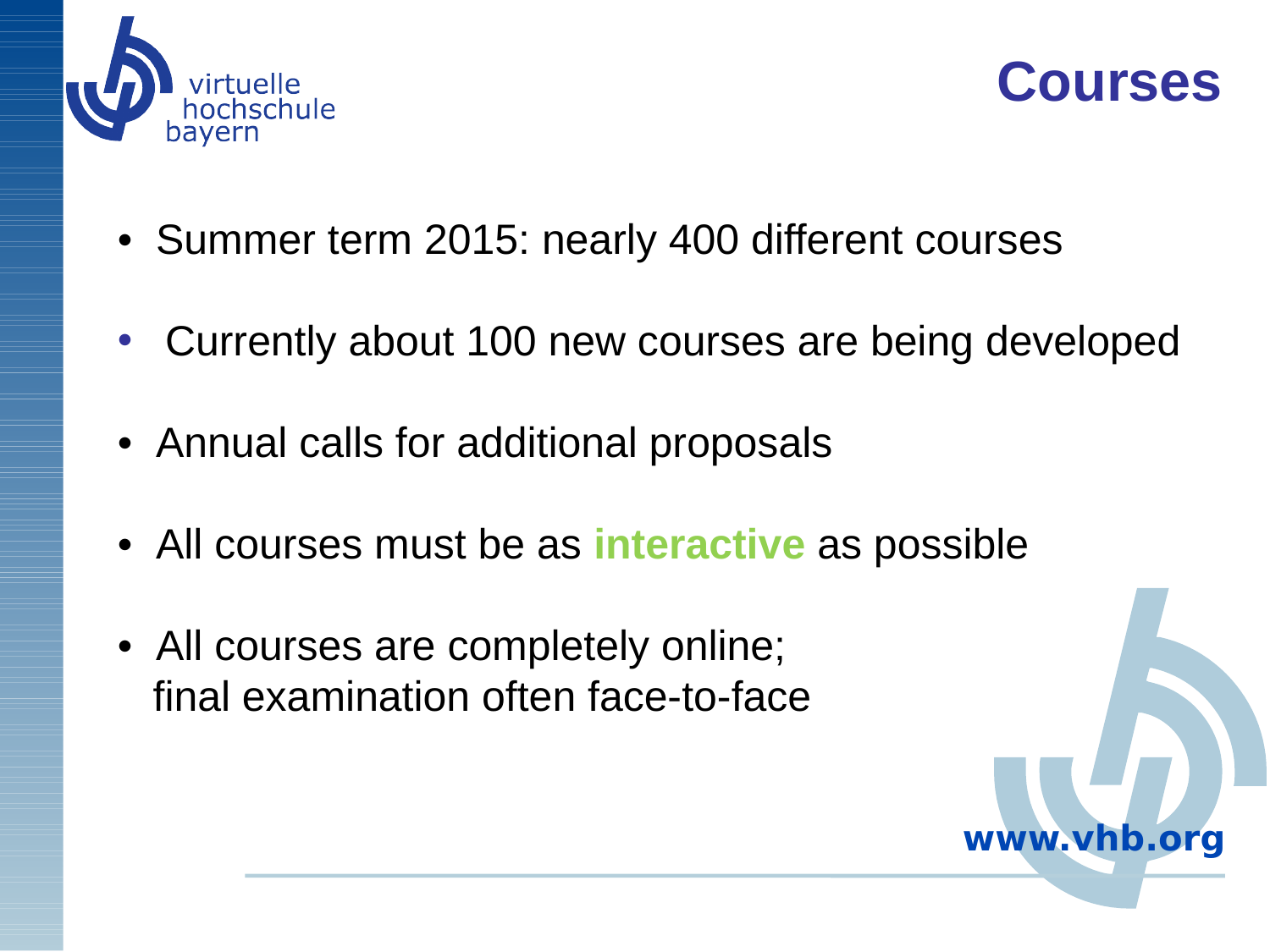

# Courses
•  Summer term 2015: nearly 400 different courses

Currently about 100 new courses are being developed

•  Annual calls for additional proposals

•  All courses must be as interactive as possible

•  All courses are completely online;
   final examination often face-to-face